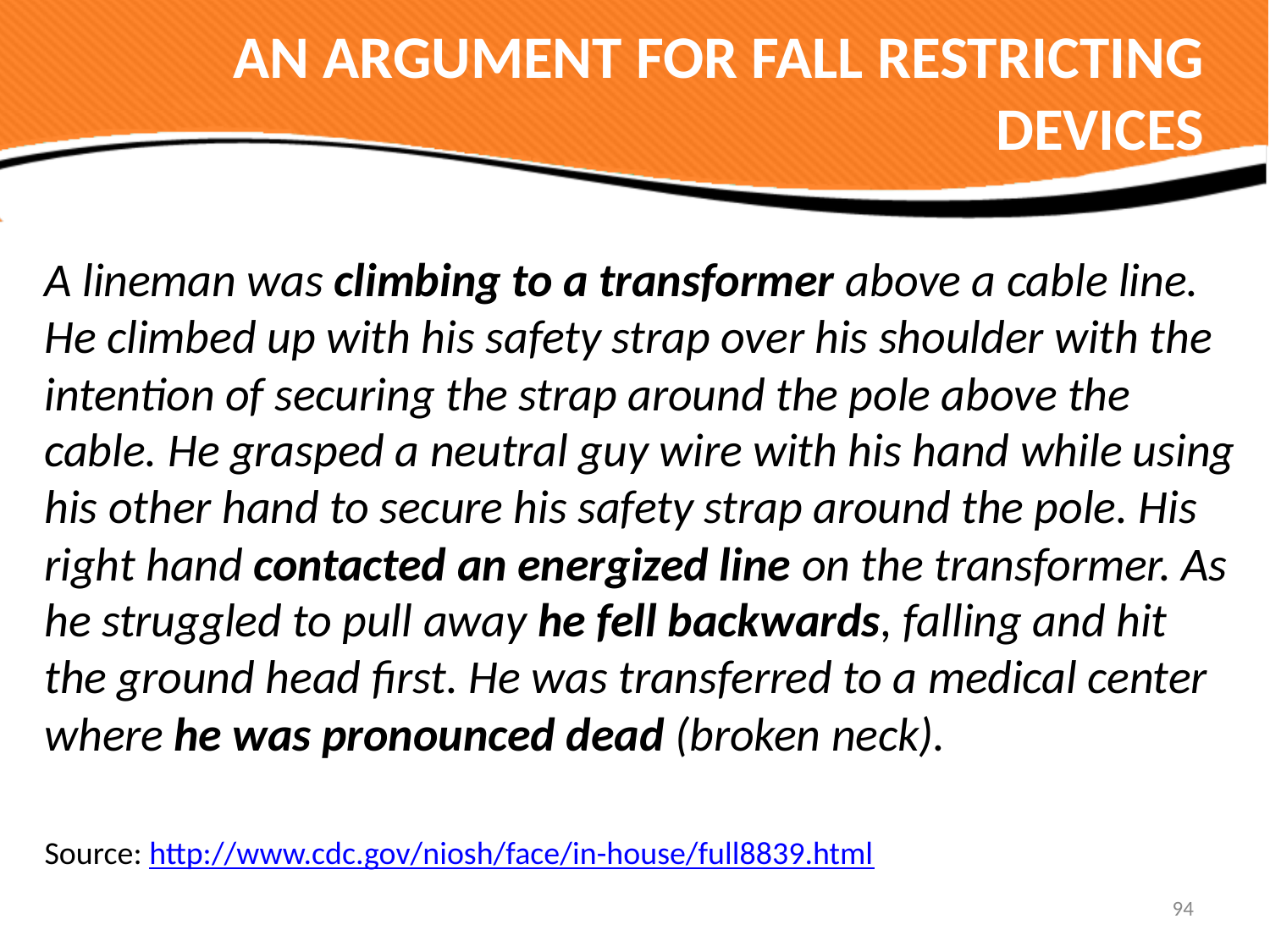

# AN ARGUMENT FOR FALL RESTRICTING DEVICES
A lineman was climbing to a transformer above a cable line. He climbed up with his safety strap over his shoulder with the intention of securing the strap around the pole above the cable. He grasped a neutral guy wire with his hand while using his other hand to secure his safety strap around the pole. His right hand contacted an energized line on the transformer. As he struggled to pull away he fell backwards, falling and hit the ground head first. He was transferred to a medical center where he was pronounced dead (broken neck).

Source: http://www.cdc.gov/niosh/face/in-house/full8839.html

94